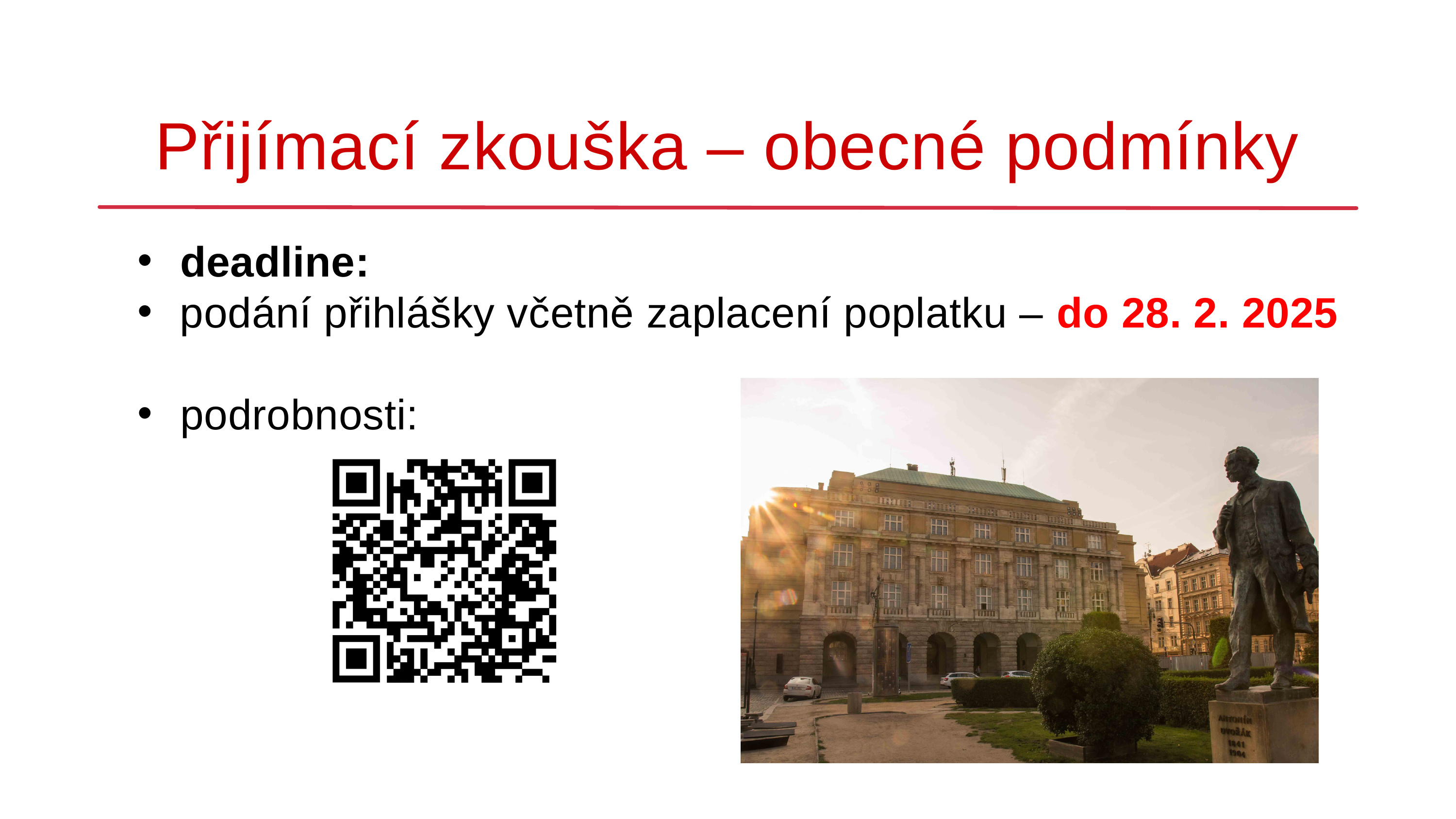

Přijímací zkouška – obecné podmínky

 deadline:
 podání přihlášky včetně zaplacení poplatku – do 28. 2. 2025

 podrobnosti: